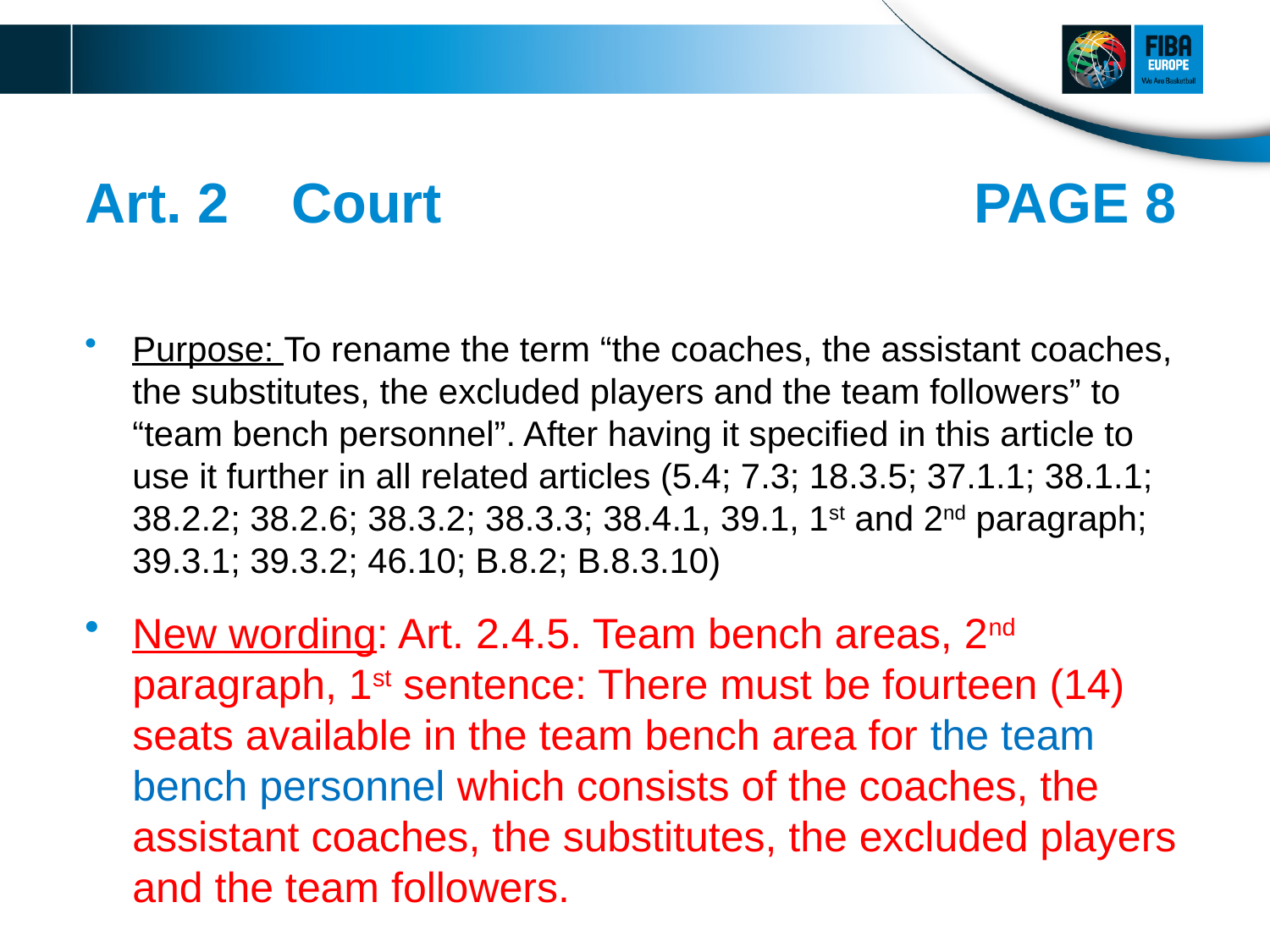

# Art. 2    Court					PAGE 8
Purpose: To rename the term “the coaches, the assistant coaches, the substitutes, the excluded players and the team followers” to “team bench personnel”. After having it specified in this article to use it further in all related articles (5.4; 7.3; 18.3.5; 37.1.1; 38.1.1; 38.2.2; 38.2.6; 38.3.2; 38.3.3; 38.4.1, 39.1, 1st and 2nd paragraph; 39.3.1; 39.3.2; 46.10; B.8.2; B.8.3.10)
New wording: Art. 2.4.5. Team bench areas, 2nd paragraph, 1st sentence: There must be fourteen (14) seats available in the team bench area for the team bench personnel which consists of the coaches, the assistant coaches, the substitutes, the excluded players and the team followers.